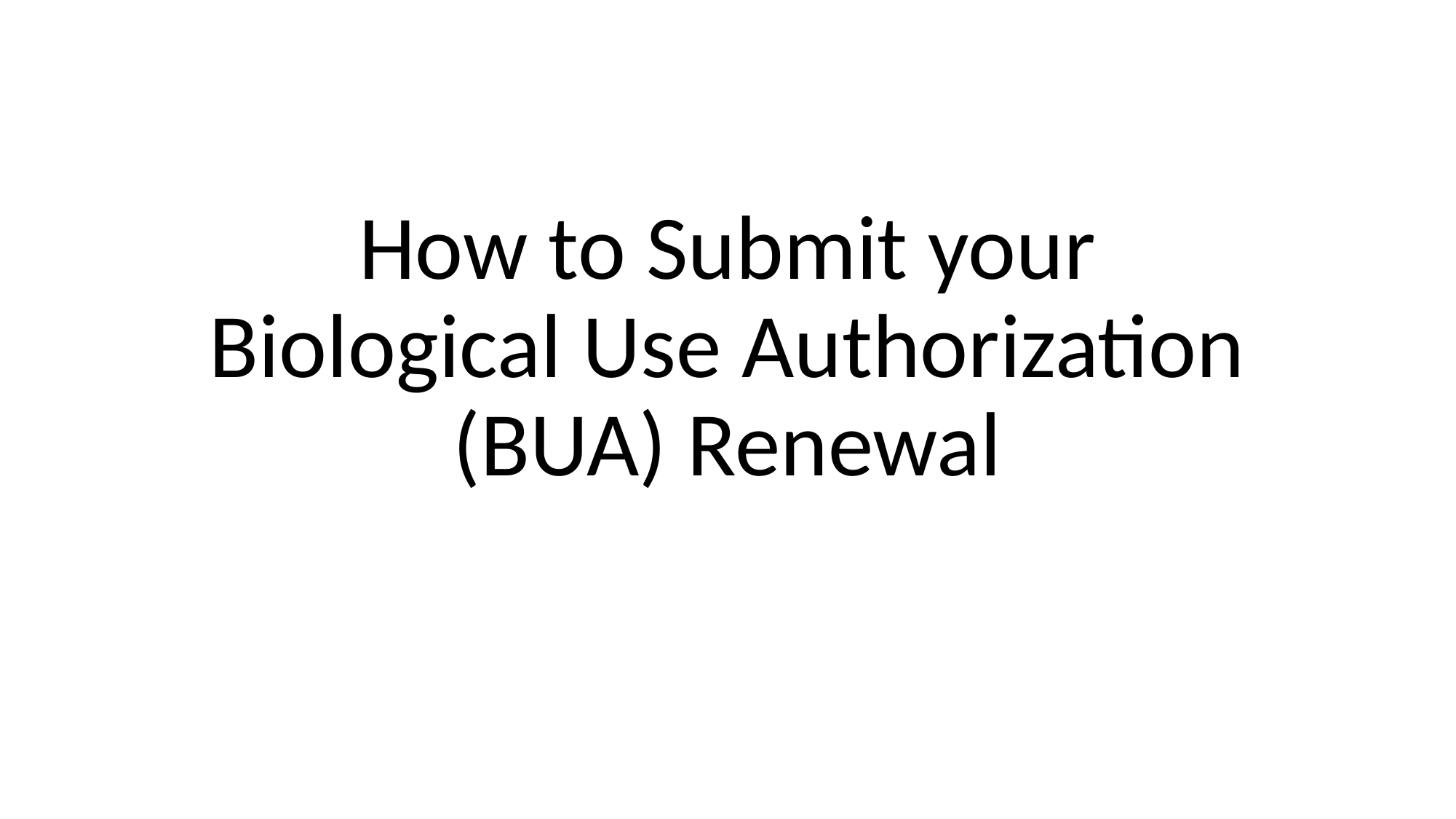

How to Submit your Biological Use Authorization (BUA) Renewal